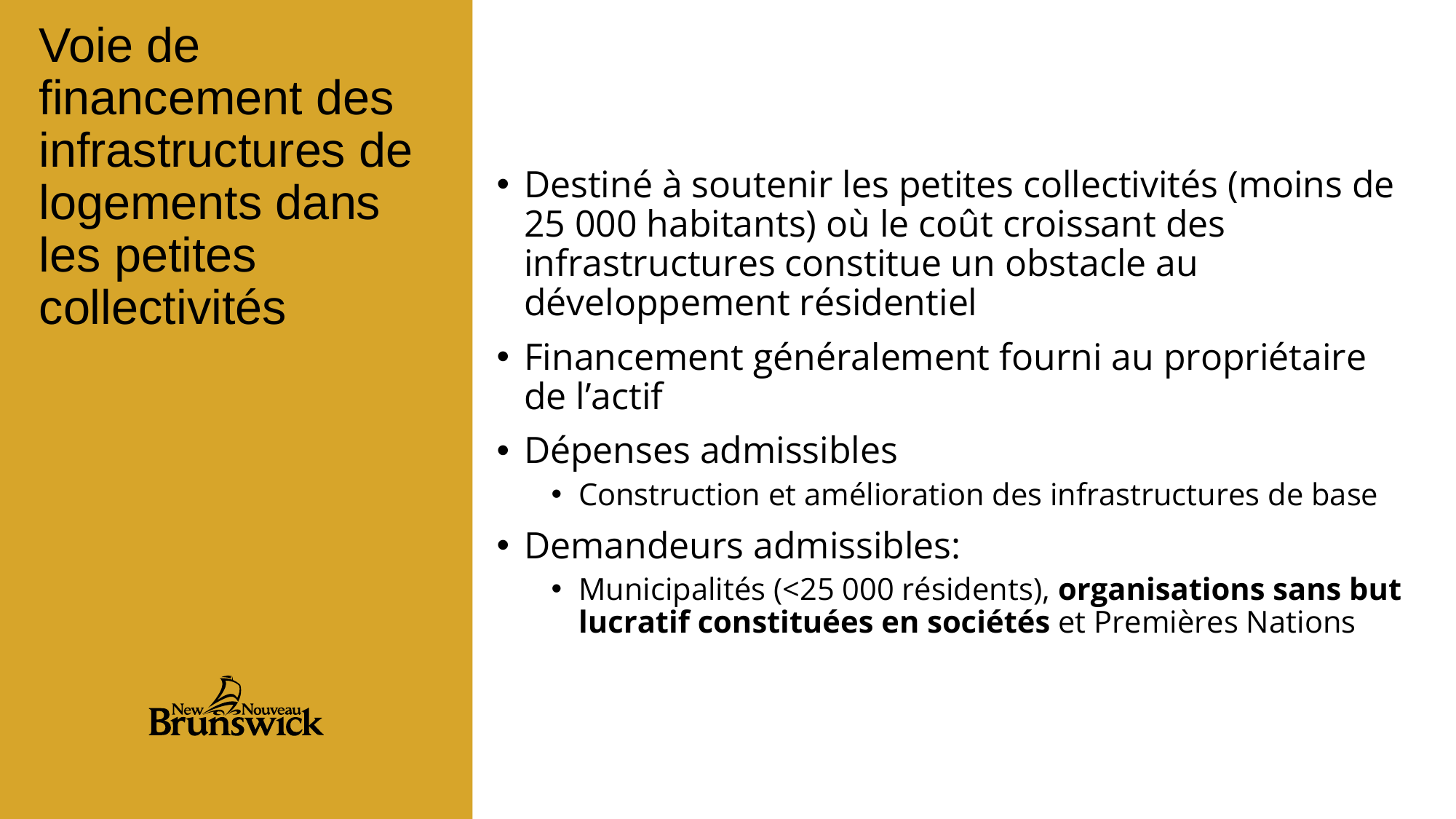

# Voie de financement des infrastructures de logements dans les petites collectivités
Destiné à soutenir les petites collectivités (moins de 25 000 habitants) où le coût croissant des infrastructures constitue un obstacle au développement résidentiel
Financement généralement fourni au propriétaire de l’actif
Dépenses admissibles
Construction et amélioration des infrastructures de base
Demandeurs admissibles:
Municipalités (<25 000 résidents), organisations sans but lucratif constituées en sociétés et Premières Nations